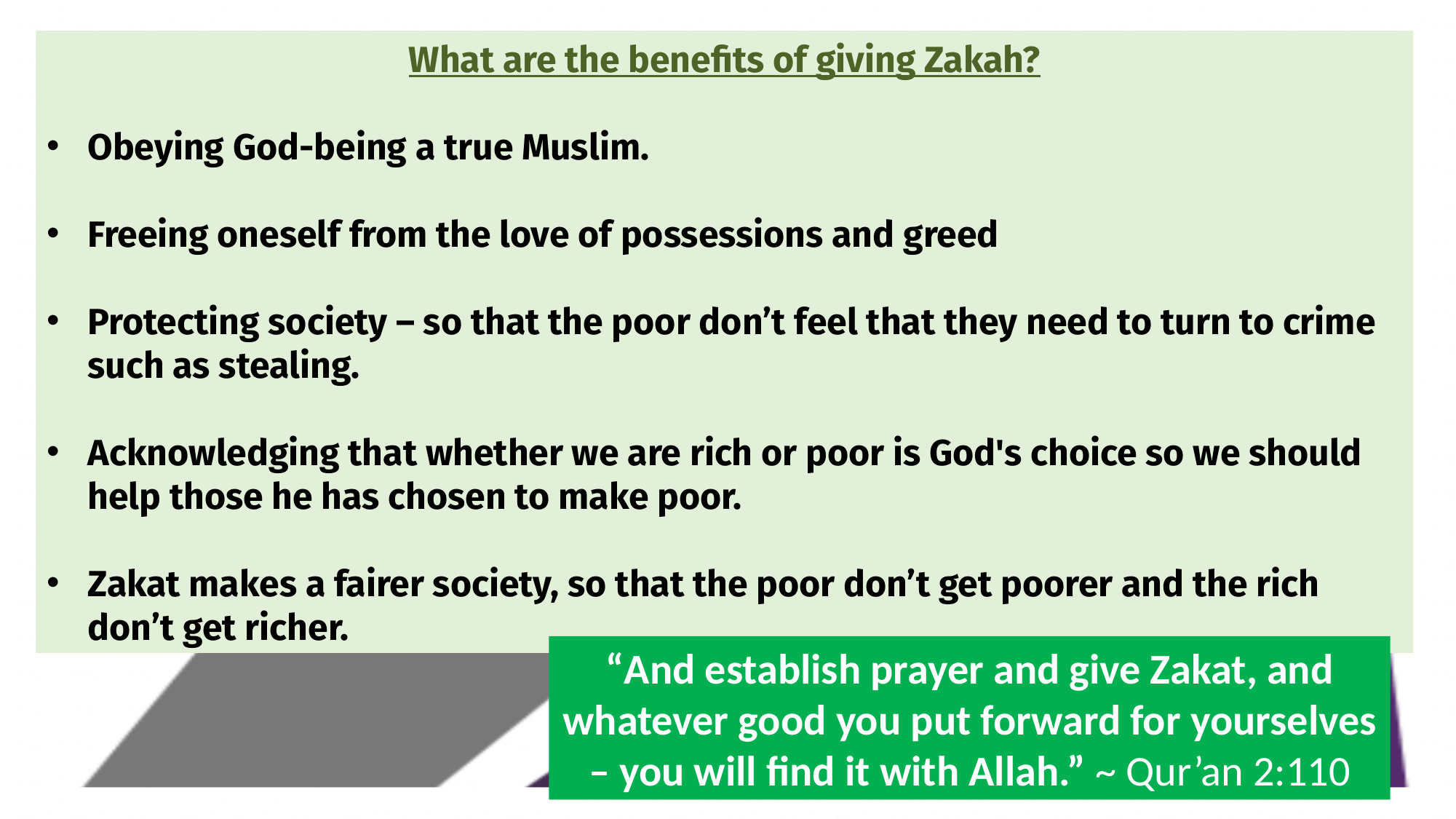

What are the benefits of giving Zakah?

Obeying God-being a true Muslim.

Freeing oneself from the love of possessions and greed

Protecting society – so that the poor don’t feel that they need to turn to crime such as stealing.

Acknowledging that whether we are rich or poor is God's choice so we should help those he has chosen to make poor.

Zakat makes a fairer society, so that the poor don’t get poorer and the rich don’t get richer.
“And establish prayer and give Zakat, and whatever good you put forward for yourselves – you will find it with Allah.” ~ Qur’an 2:110